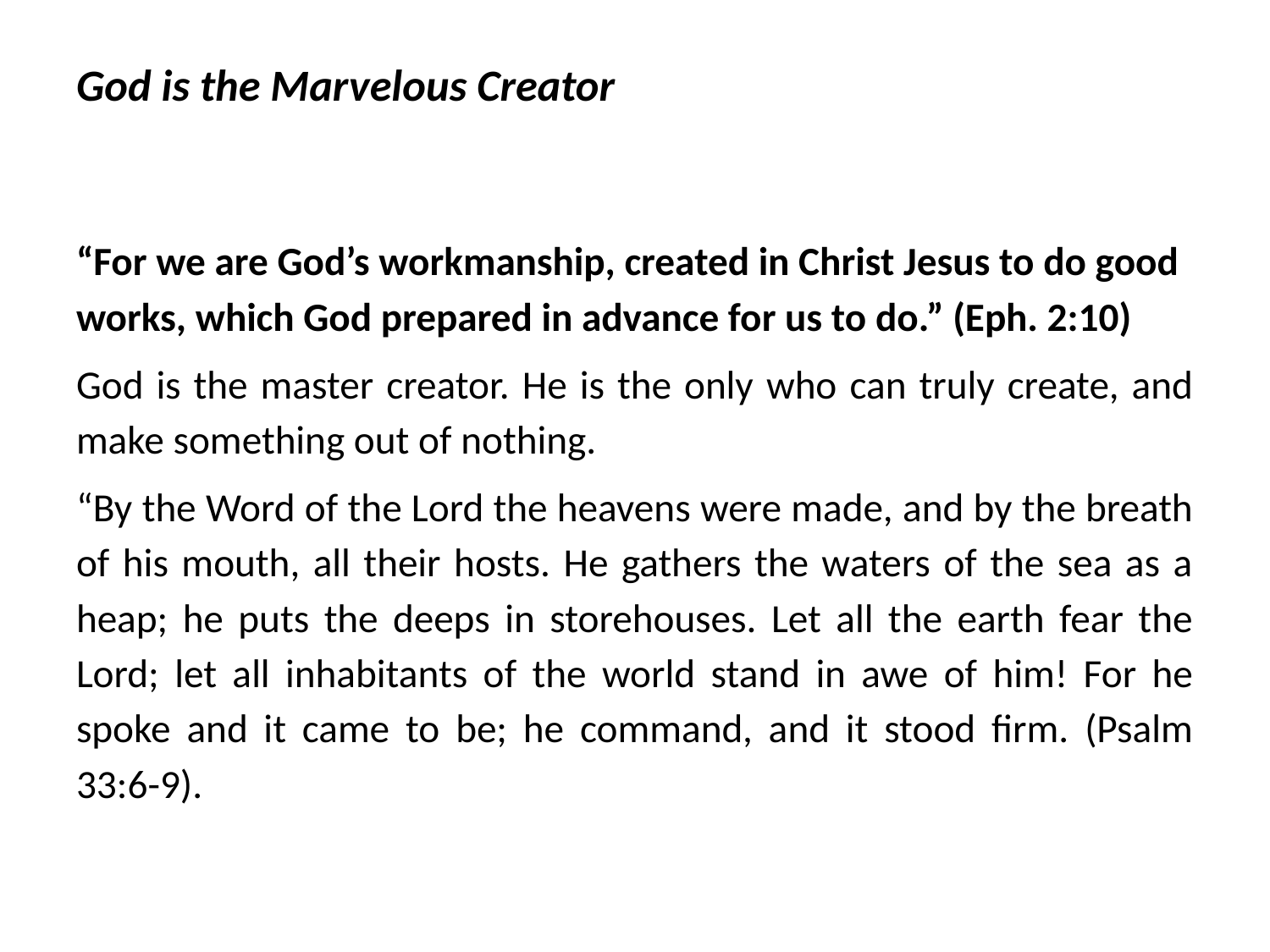

# God is the Marvelous Creator
“For we are God’s workmanship, created in Christ Jesus to do good works, which God prepared in advance for us to do.” (Eph. 2:10)
God is the master creator. He is the only who can truly create, and make something out of nothing.
“By the Word of the Lord the heavens were made, and by the breath of his mouth, all their hosts. He gathers the waters of the sea as a heap; he puts the deeps in storehouses. Let all the earth fear the Lord; let all inhabitants of the world stand in awe of him! For he spoke and it came to be; he command, and it stood firm. (Psalm 33:6-9).